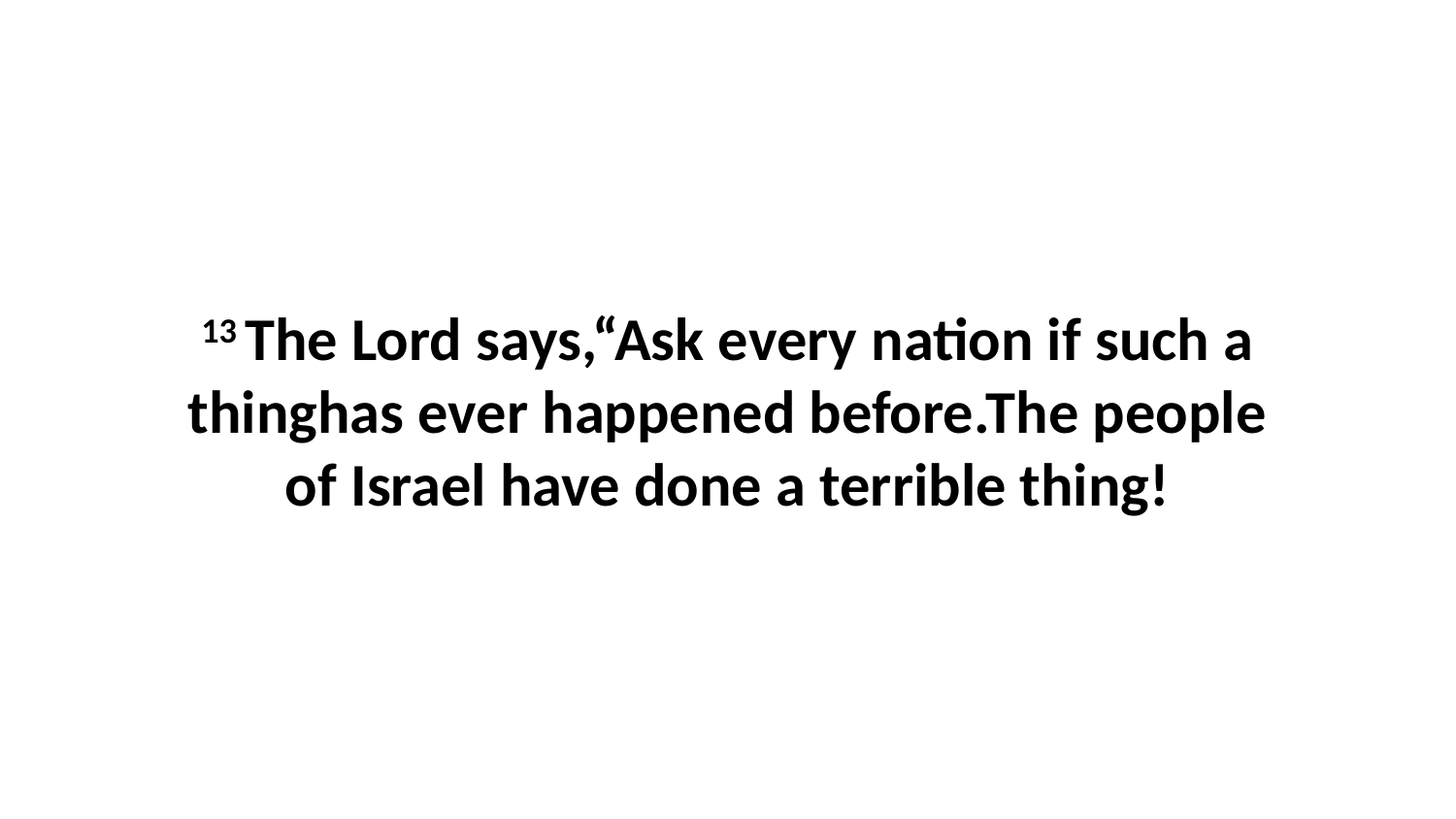

13 The Lord says,“Ask every nation if such a thinghas ever happened before.The people of Israel have done a terrible thing!